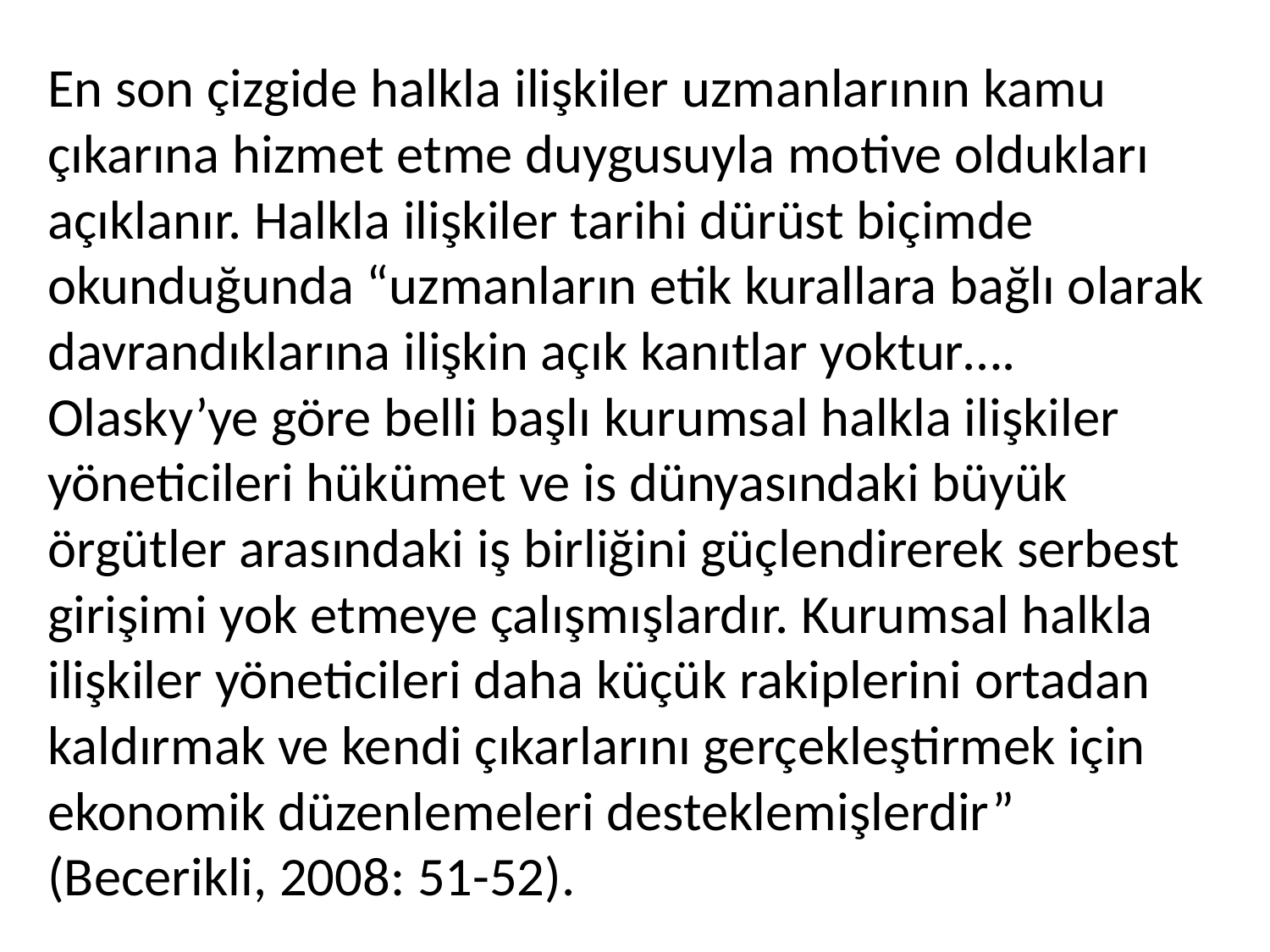

En son çizgide halkla ilişkiler uzmanlarının kamu çıkarına hizmet etme duygusuyla motive oldukları açıklanır. Halkla ilişkiler tarihi dürüst biçimde okunduğunda “uzmanların etik kurallara bağlı olarak davrandıklarına ilişkin açık kanıtlar yoktur…. Olasky’ye göre belli başlı kurumsal halkla ilişkiler yöneticileri hükümet ve is dünyasındaki büyük örgütler arasındaki iş birliğini güçlendirerek serbest girişimi yok etmeye çalışmışlardır. Kurumsal halkla ilişkiler yöneticileri daha küçük rakiplerini ortadan kaldırmak ve kendi çıkarlarını gerçekleştirmek için ekonomik düzenlemeleri desteklemişlerdir” (Becerikli, 2008: 51-52).